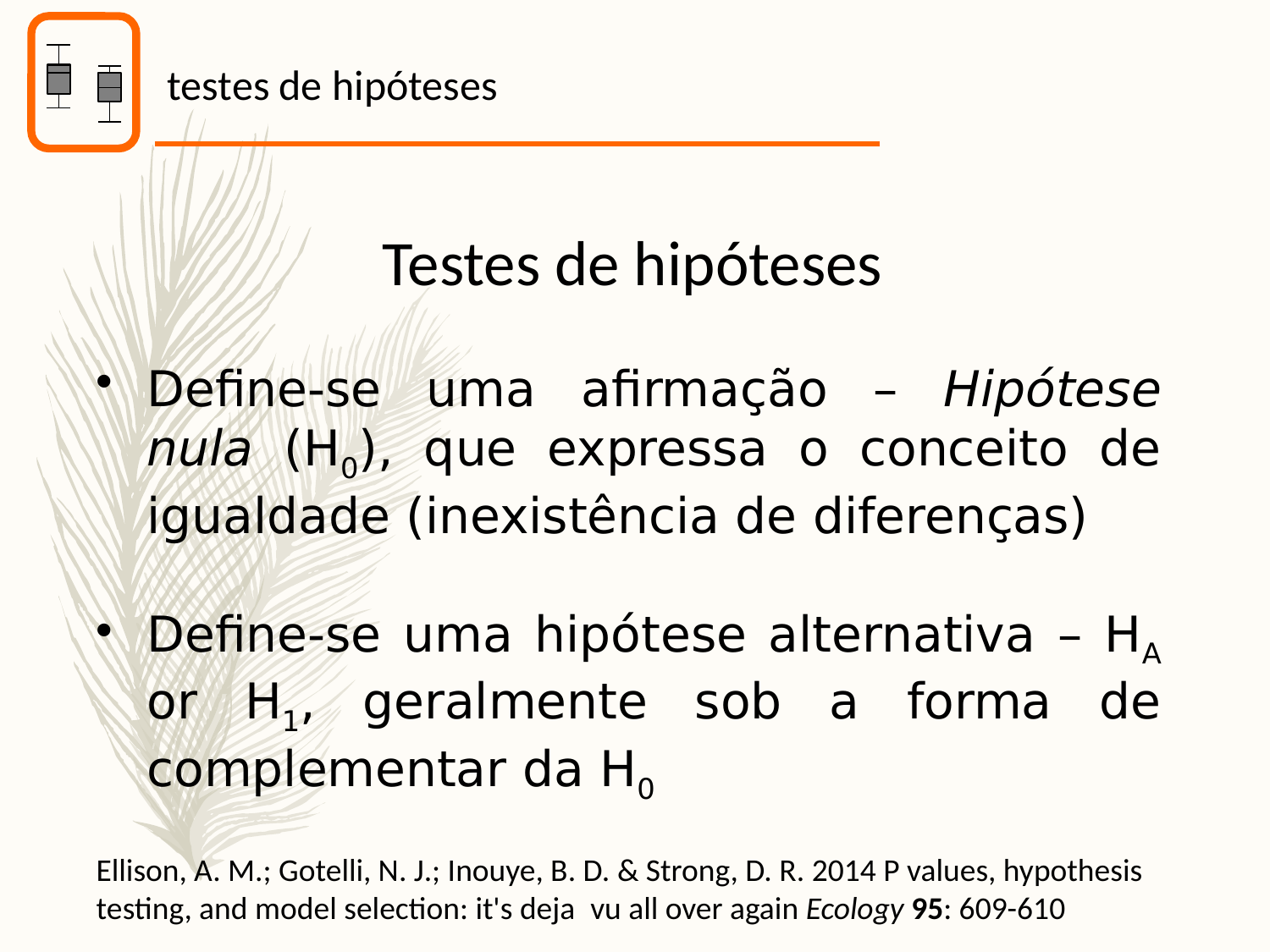

testes de hipóteses
Testes de hipóteses
Define-se uma afirmação – Hipótese nula (H0), que expressa o conceito de igualdade (inexistência de diferenças)

Define-se uma hipótese alternativa – HA or H1, geralmente sob a forma de complementar da H0

Ellison, A. M.; Gotelli, N. J.; Inouye, B. D. & Strong, D. R. 2014 P values, hypothesis testing, and model selection: it's deja  vu all over again Ecology 95: 609-610